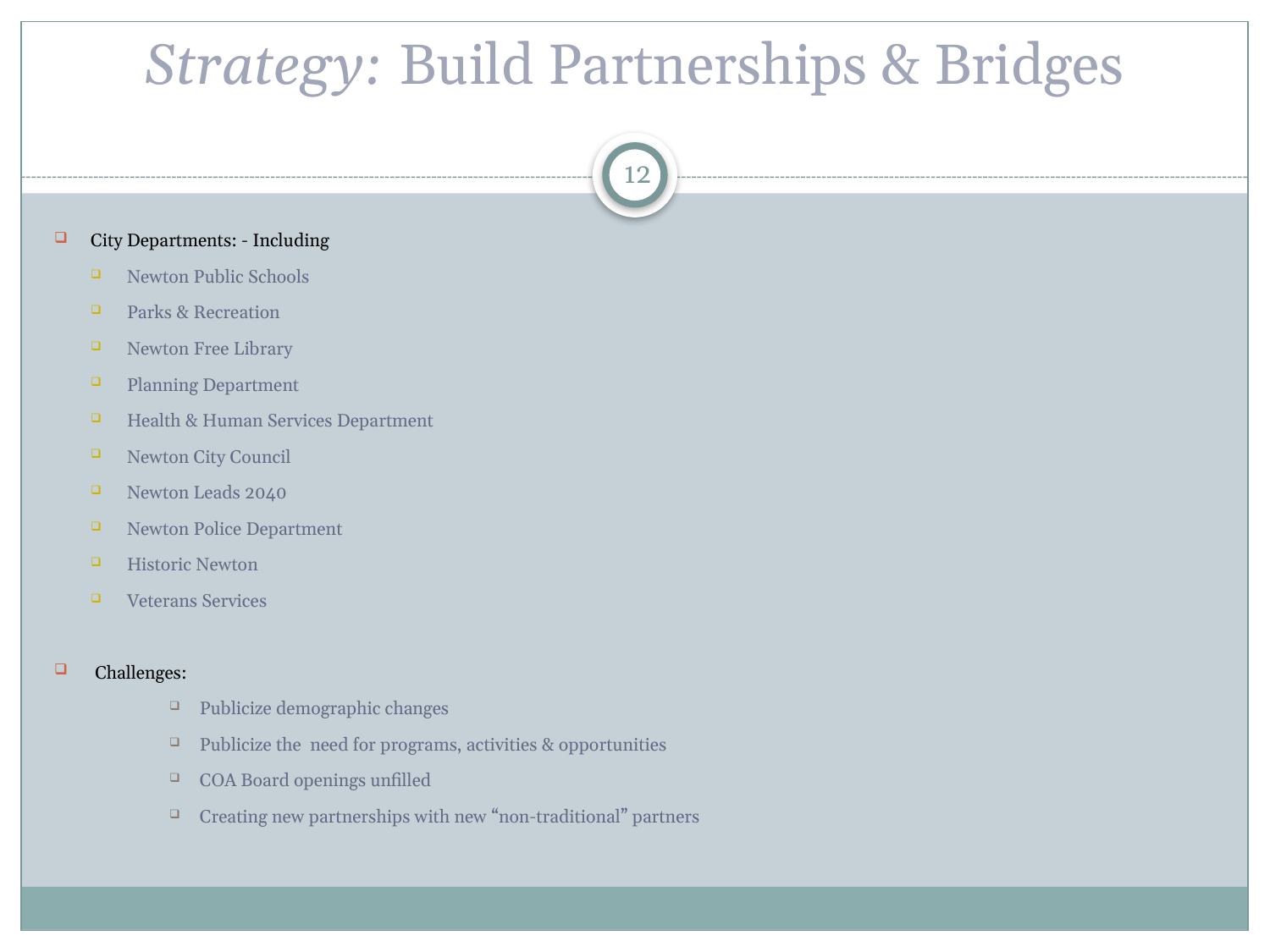

# Strategy: Build Partnerships & Bridges
12
City Departments: - Including
Newton Public Schools
Parks & Recreation
Newton Free Library
Planning Department
Health & Human Services Department
Newton City Council
Newton Leads 2040
Newton Police Department
Historic Newton
Veterans Services

 Challenges:
Publicize demographic changes
Publicize the  need for programs, activities & opportunities
COA Board openings unfilled
Creating new partnerships with new “non-traditional” partners